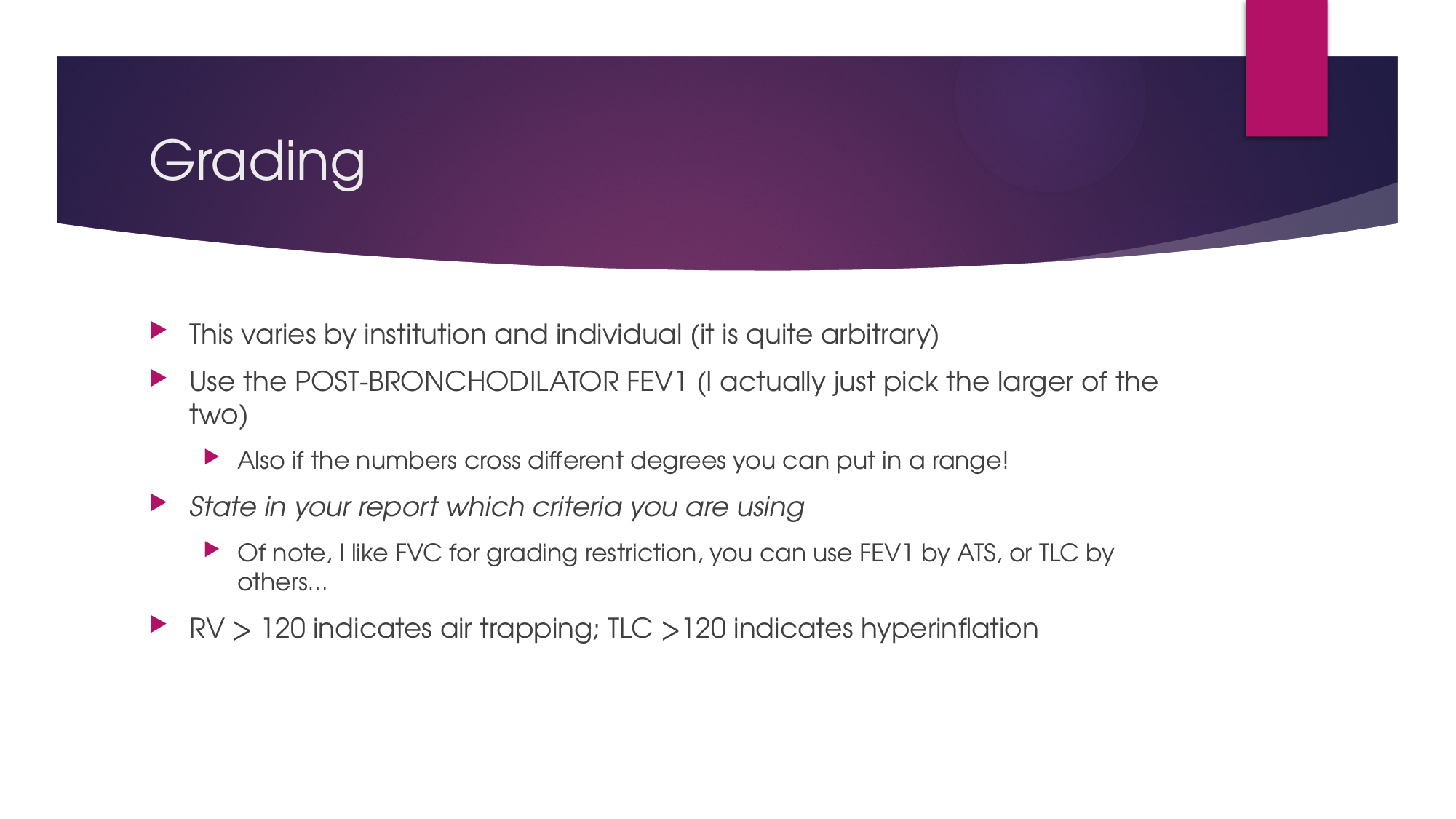

# Grading
This varies by institution and individual (it is quite arbitrary)
Use the POST-BRONCHODILATOR FEV1 (I actually just pick the larger of the two)
Also if the numbers cross different degrees you can put in a range!
State in your report which criteria you are using
Of note, I like FVC for grading restriction, you can use FEV1 by ATS, or TLC by others…
RV > 120 indicates air trapping; TLC >120 indicates hyperinflation